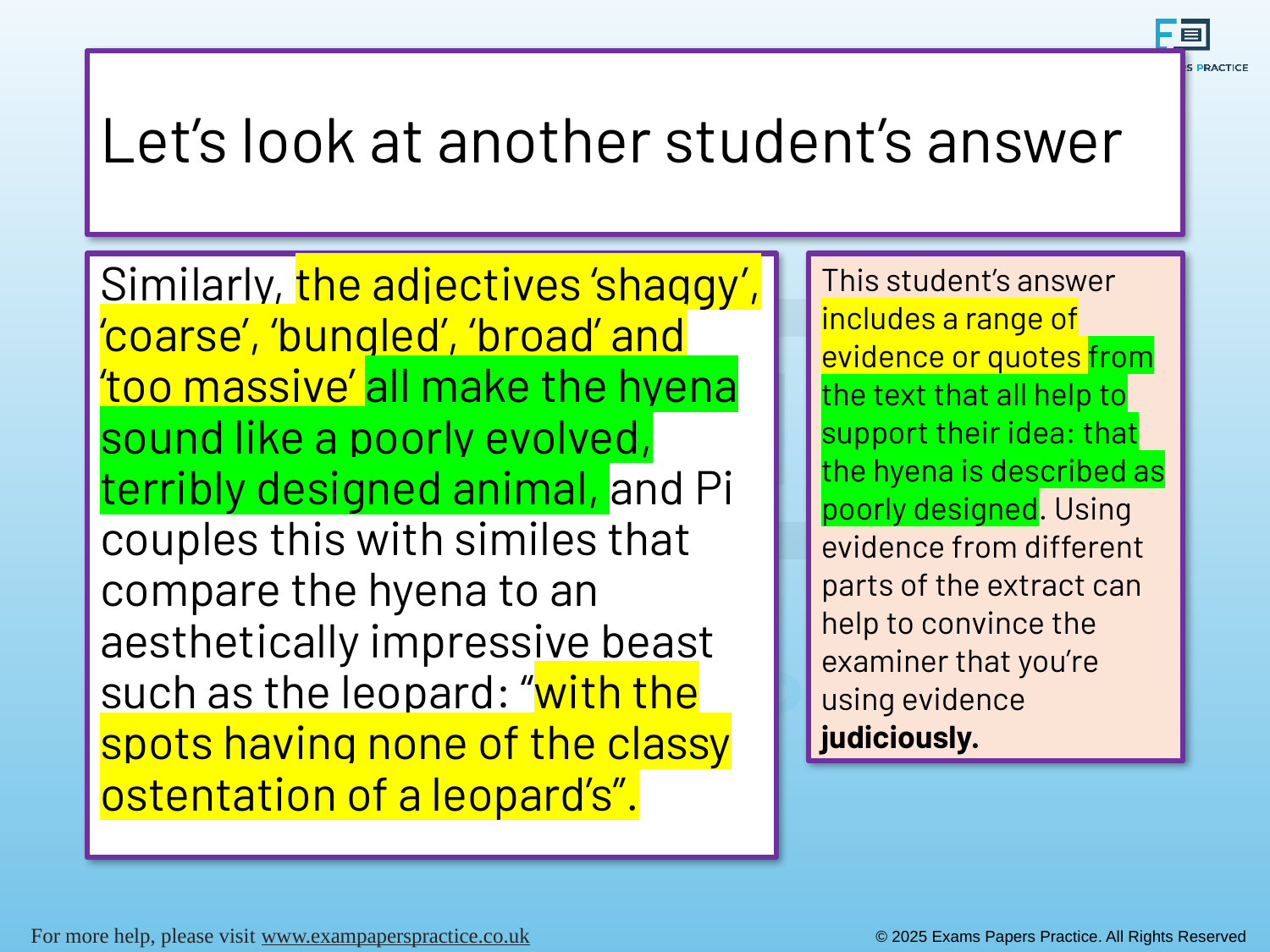

# Let’s look at another student’s answer
Similarly, the adjectives ‘shaggy’, ‘coarse’, ‘bungled’, ‘broad’ and ‘too massive’ all make the hyena sound like a poorly evolved, terribly designed animal, and Pi couples this with similes that compare the hyena to an aesthetically impressive beast such as the leopard: “with the spots having none of the classy ostentation of a leopard’s”.

This student’s answer includes a range of evidence or quotes from the text that all help to support their idea: that the hyena is described as poorly designed. Using evidence from different parts of the extract can help to convince the examiner that you’re using evidence judiciously.